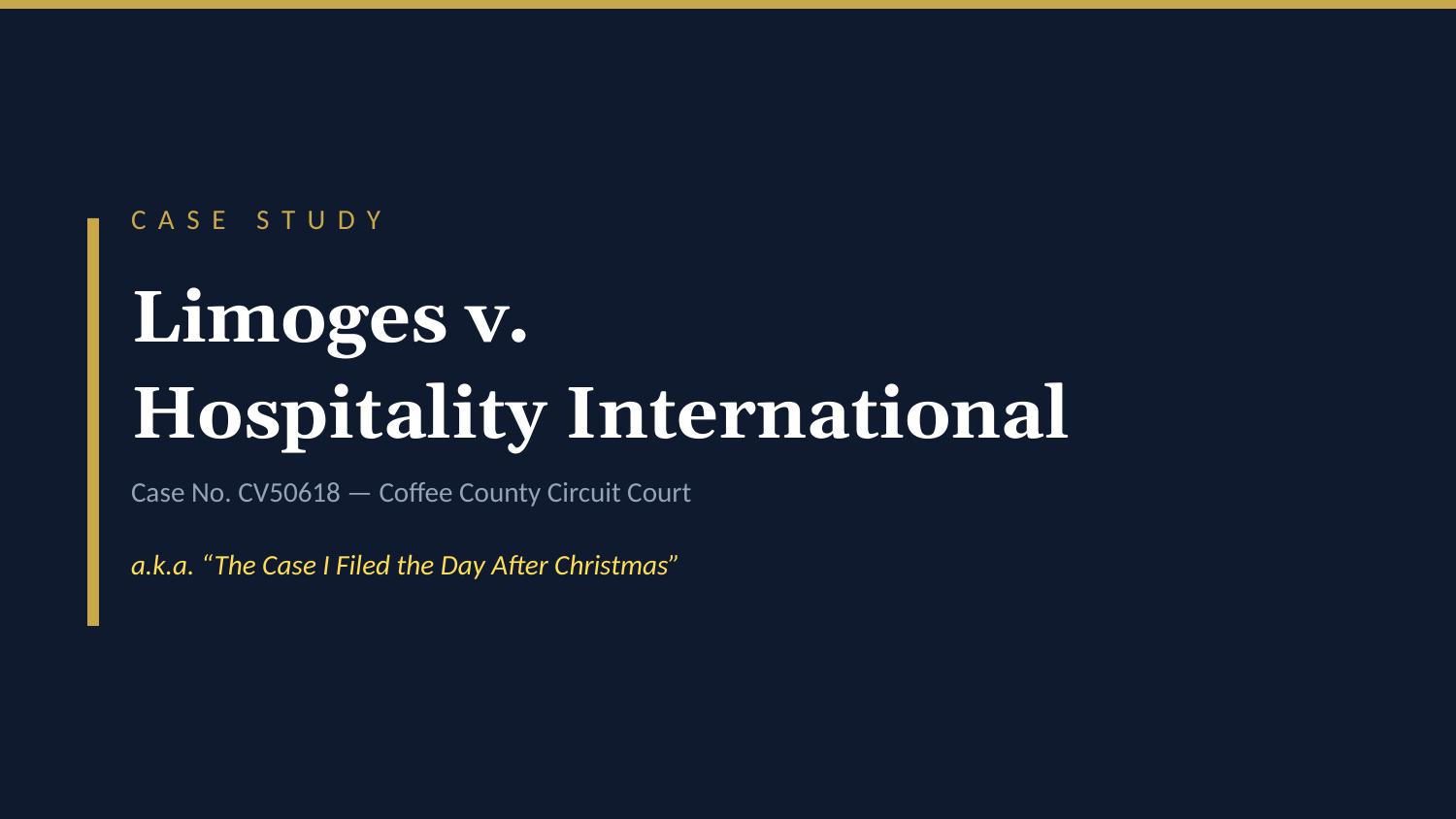

CASE STUDY

Limoges v.
Hospitality International
Case No. CV50618 — Coffee County Circuit Court
a.k.a. “The Case I Filed the Day After Christmas”